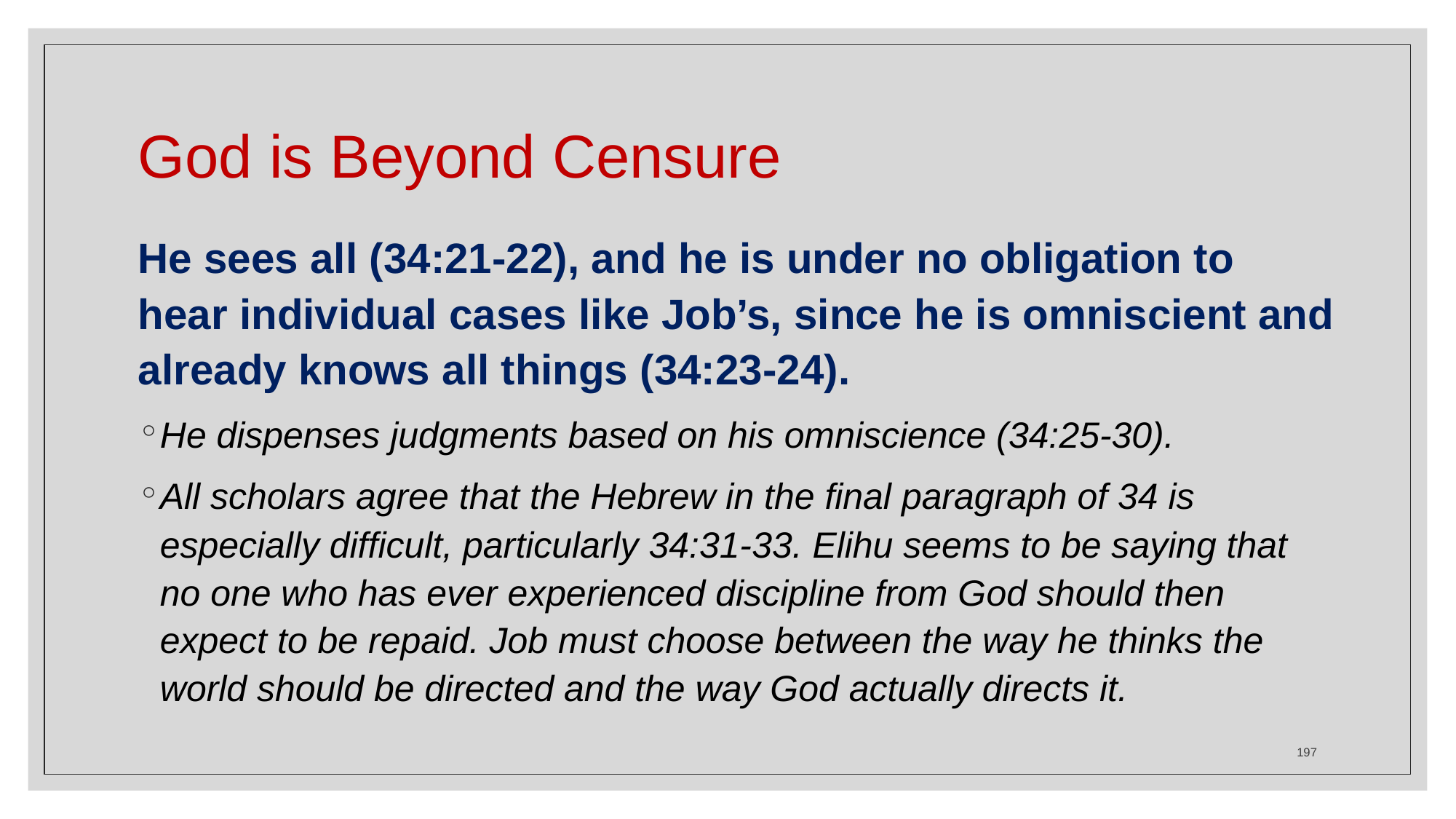

# God is Beyond Censure
He sees all (34:21-22), and he is under no obligation to hear individual cases like Job’s, since he is omniscient and already knows all things (34:23-24).
He dispenses judgments based on his omniscience (34:25-30).
All scholars agree that the Hebrew in the final paragraph of 34 is especially difficult, particularly 34:31-33. Elihu seems to be saying that no one who has ever experienced discipline from God should then expect to be repaid. Job must choose between the way he thinks the world should be directed and the way God actually directs it.
197